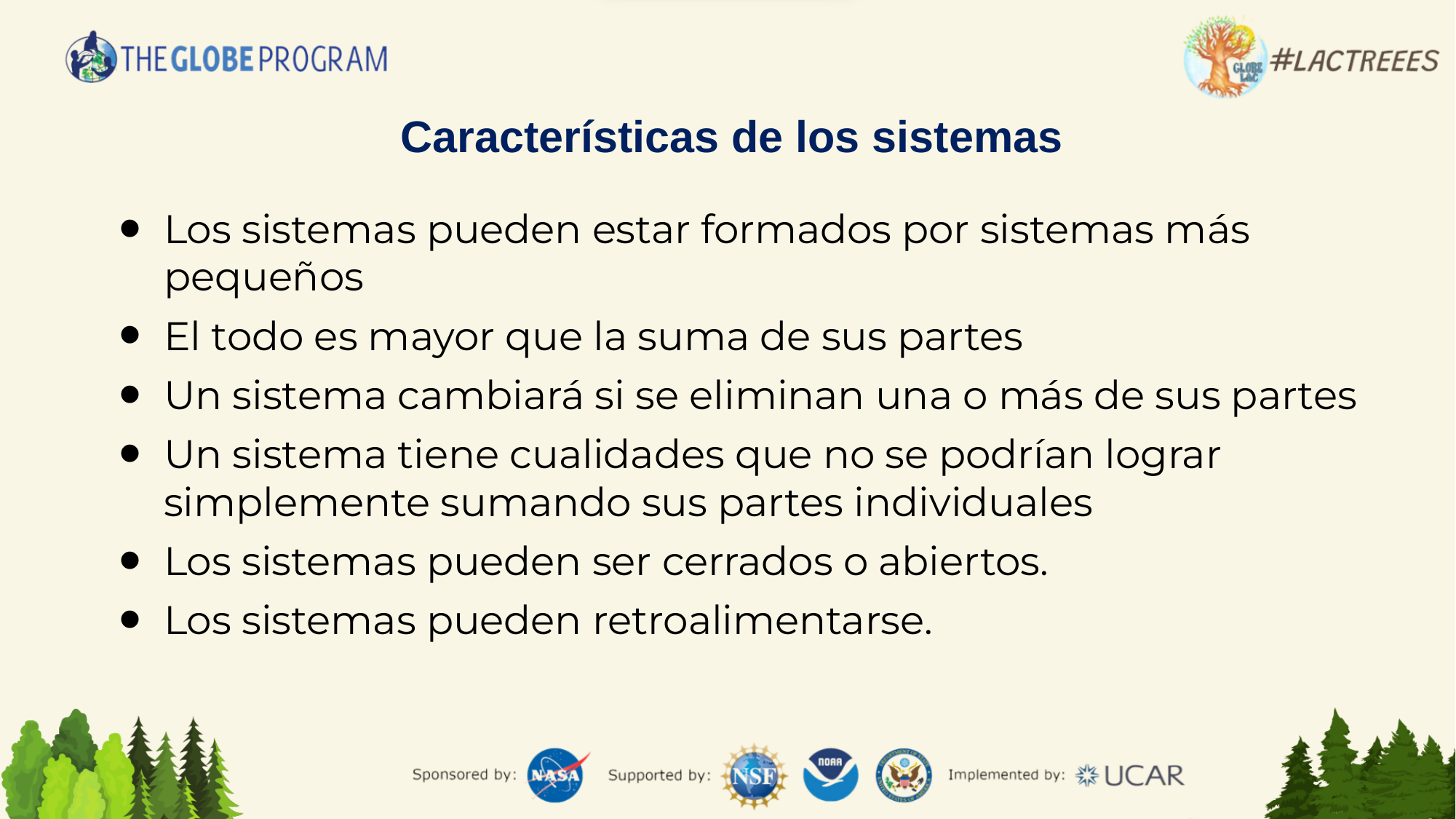

Características de los sistemas
Los sistemas pueden estar formados por sistemas más pequeños
El todo es mayor que la suma de sus partes
Un sistema cambiará si se eliminan una o más de sus partes
Un sistema tiene cualidades que no se podrían lograr simplemente sumando sus partes individuales
Los sistemas pueden ser cerrados o abiertos.
Los sistemas pueden retroalimentarse.